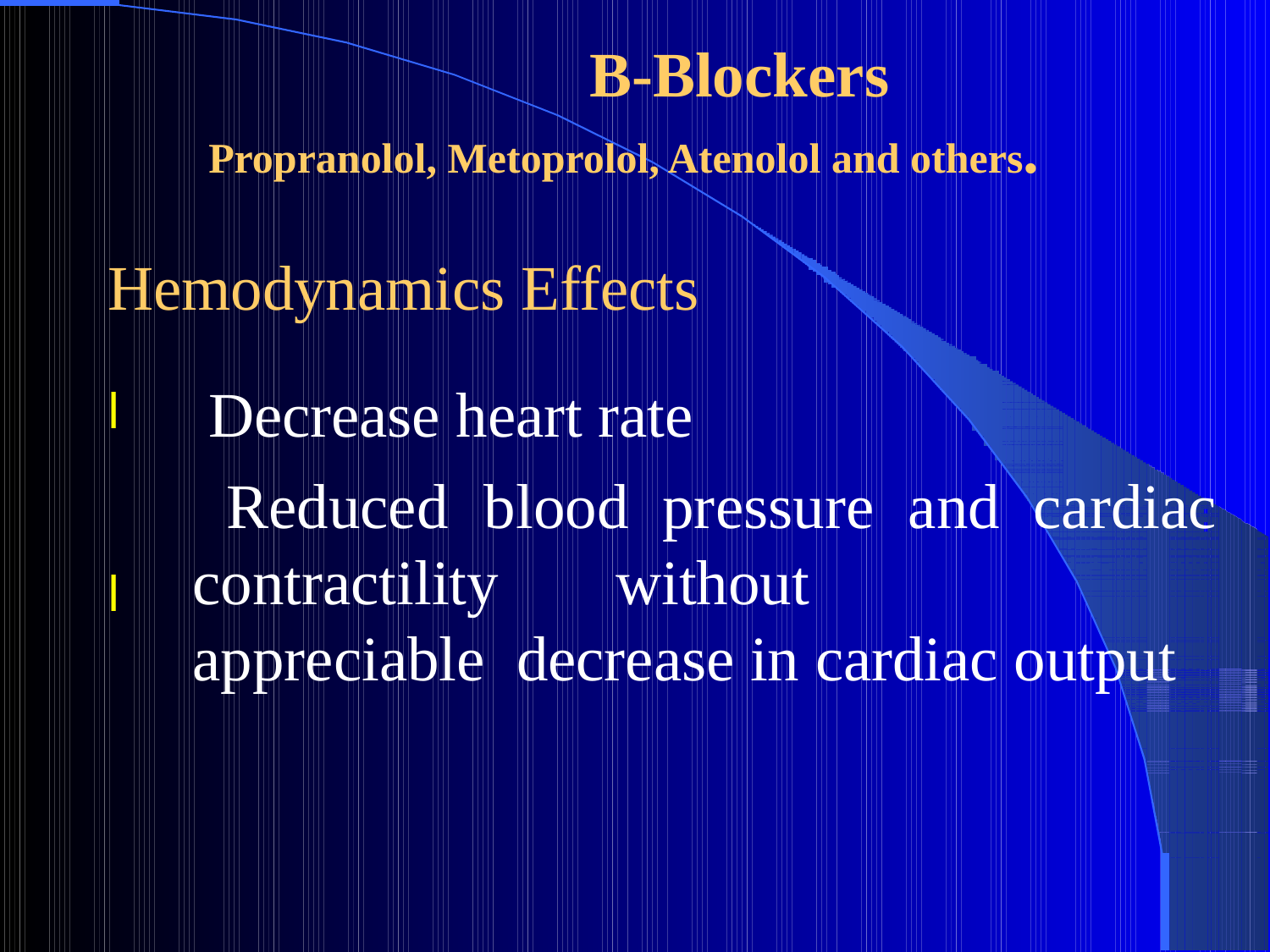

# B-Blockers Propranolol, Metoprolol, Atenolol and others.

Hemodynamics Effects

l  l

Decrease heart rate

Reduced	blood	pressure	and	cardiac

contractility	without	appreciable  decrease in cardiac output